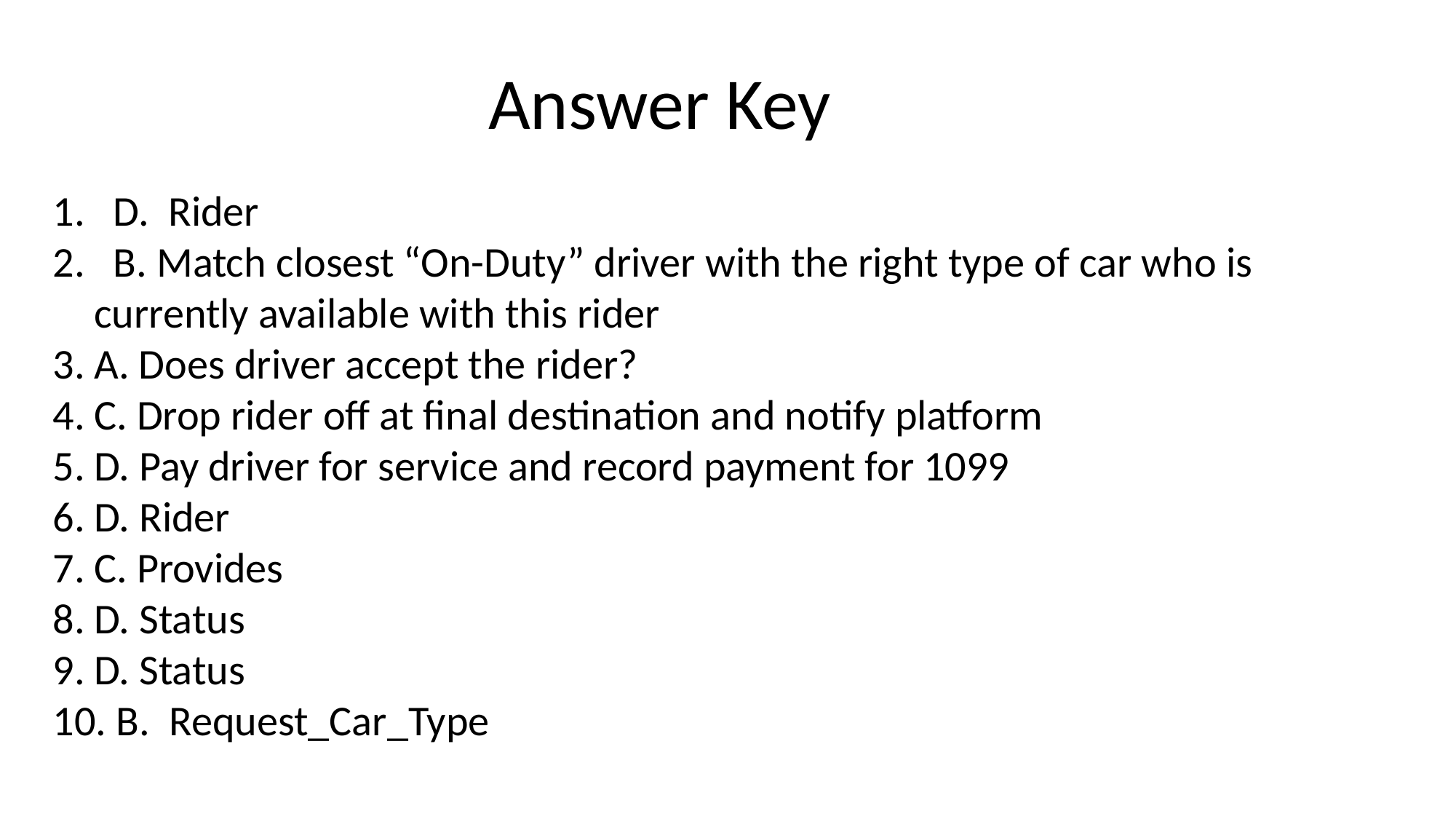

Answer Key
  D.  Rider
  B. Match closest “On-Duty” driver with the right type of car who is currently available with this rider
A. Does driver accept the rider?
C. Drop rider off at final destination and notify platform
D. Pay driver for service and record payment for 1099
D. Rider
C. Provides
D. Status
D. Status
 B.  Request_Car_Type